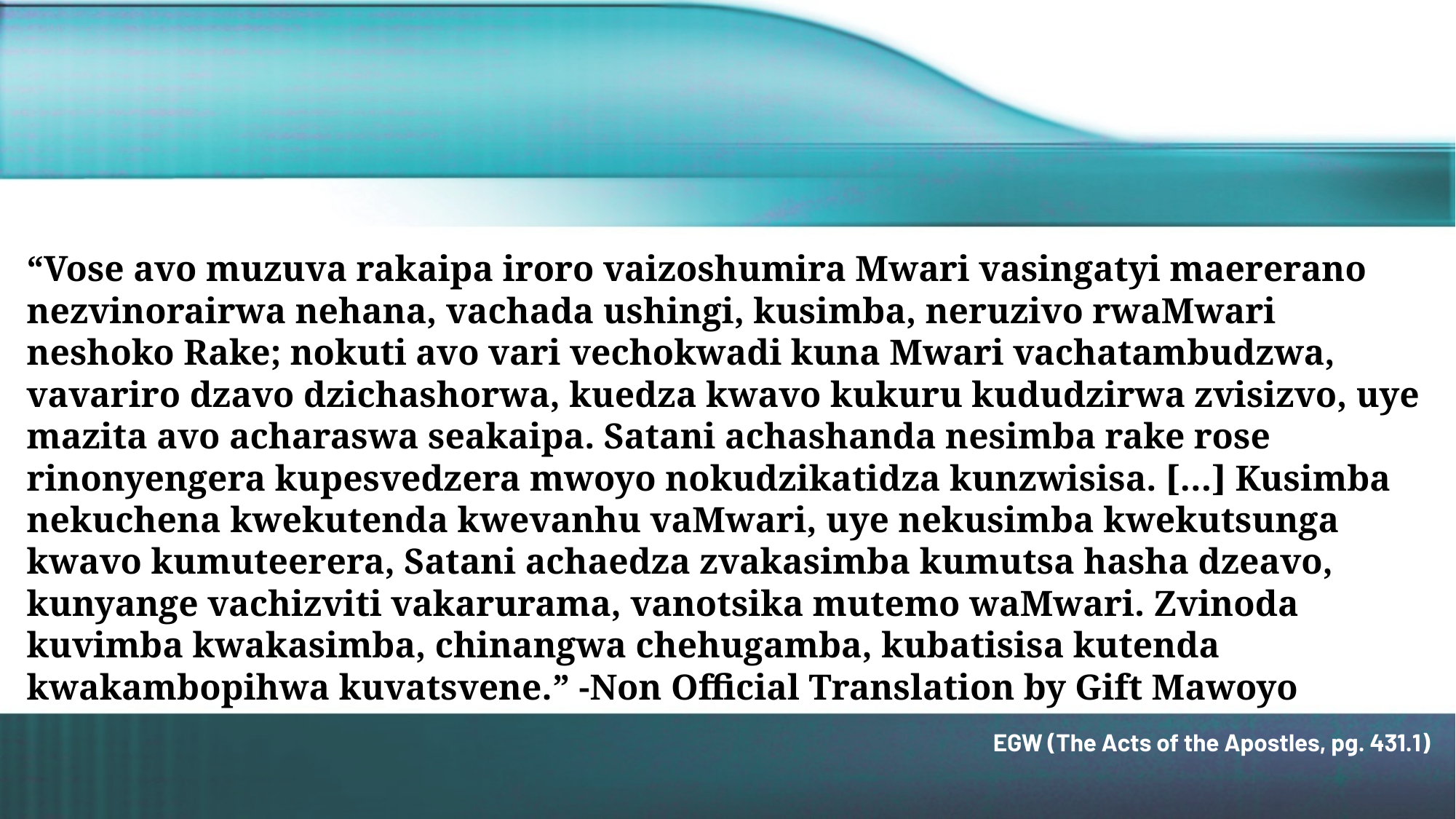

“Vose avo muzuva rakaipa iroro vaizoshumira Mwari vasingatyi maererano nezvinorairwa nehana, vachada ushingi, kusimba, neruzivo rwaMwari neshoko Rake; nokuti avo vari vechokwadi kuna Mwari vachatambudzwa, vavariro dzavo dzichashorwa, kuedza kwavo kukuru kududzirwa zvisizvo, uye mazita avo acharaswa seakaipa. Satani achashanda nesimba rake rose rinonyengera kupesvedzera mwoyo nokudzikatidza kunzwisisa. […] Kusimba nekuchena kwekutenda kwevanhu vaMwari, uye nekusimba kwekutsunga kwavo kumuteerera, Satani achaedza zvakasimba kumutsa hasha dzeavo, kunyange vachizviti vakarurama, vanotsika mutemo waMwari. Zvinoda kuvimba kwakasimba, chinangwa chehugamba, kubatisisa kutenda kwakambopihwa kuvatsvene.” -Non Official Translation by Gift Mawoyo
EGW (The Acts of the Apostles, pg. 431.1)